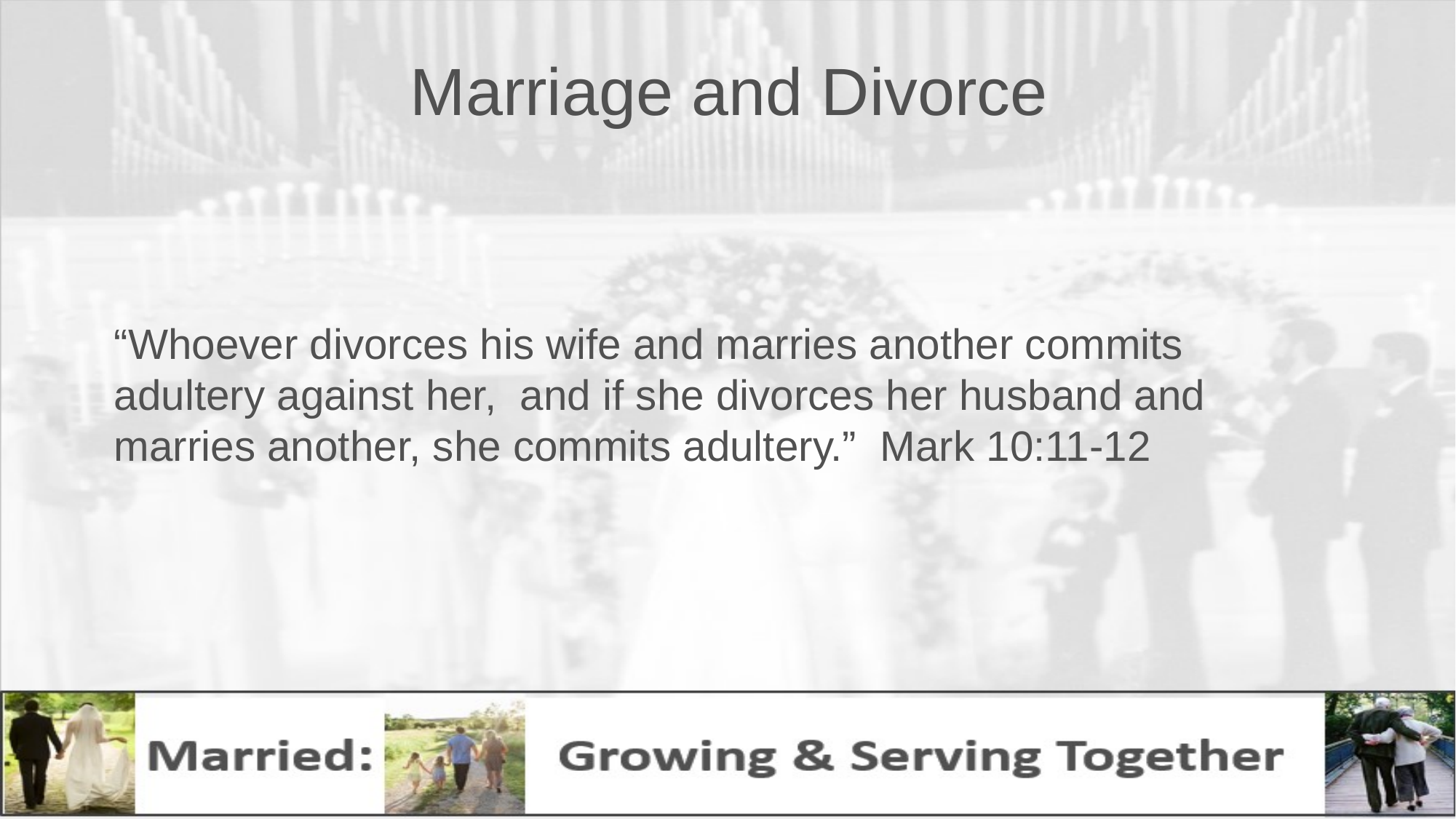

# Marriage and Divorce

“Whoever divorces his wife and marries another commits adultery against her,  and if she divorces her husband and marries another, she commits adultery.”  Mark 10:11-12